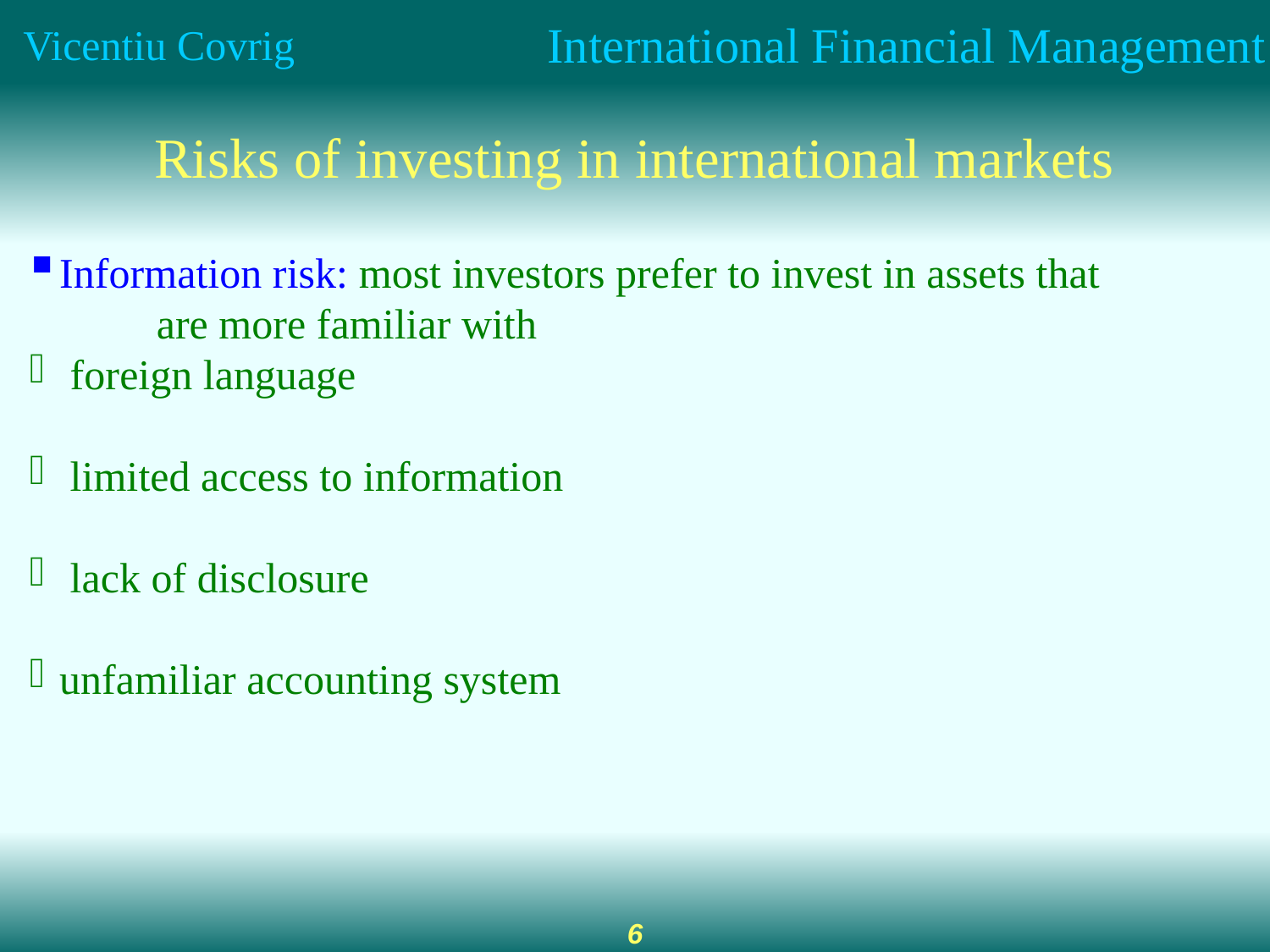

# Risks of investing in international markets
Information risk: most investors prefer to invest in assets that
	are more familiar with
 foreign language

 limited access to information

 lack of disclosure

unfamiliar accounting system